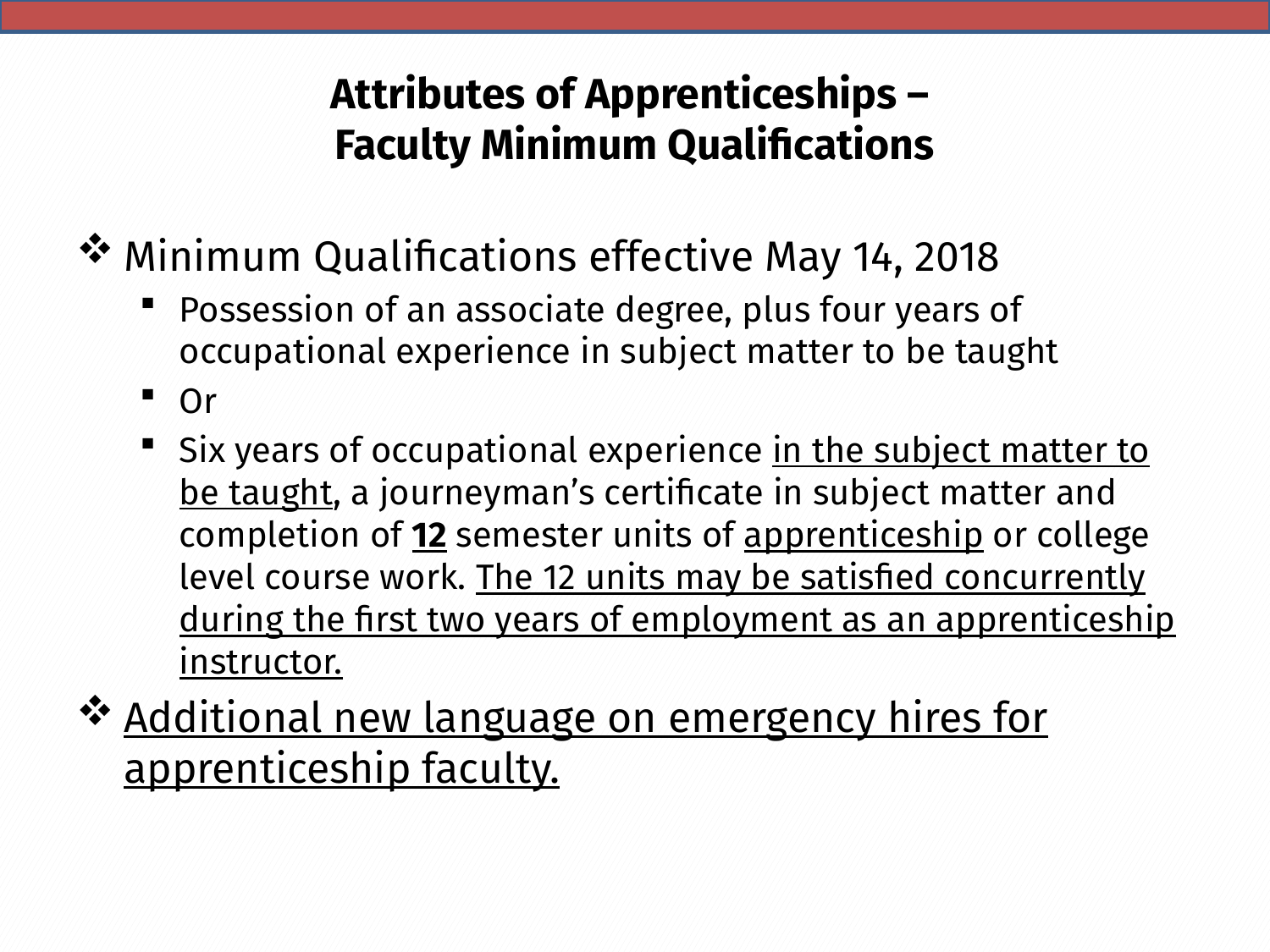

# Attributes of Apprenticeships – Faculty Minimum Qualifications
Minimum Qualifications effective May 14, 2018
Possession of an associate degree, plus four years of occupational experience in subject matter to be taught
Or
Six years of occupational experience in the subject matter to be taught, a journeyman’s certificate in subject matter and completion of 12 semester units of apprenticeship or college level course work. The 12 units may be satisfied concurrently during the first two years of employment as an apprenticeship instructor.
Additional new language on emergency hires for apprenticeship faculty.